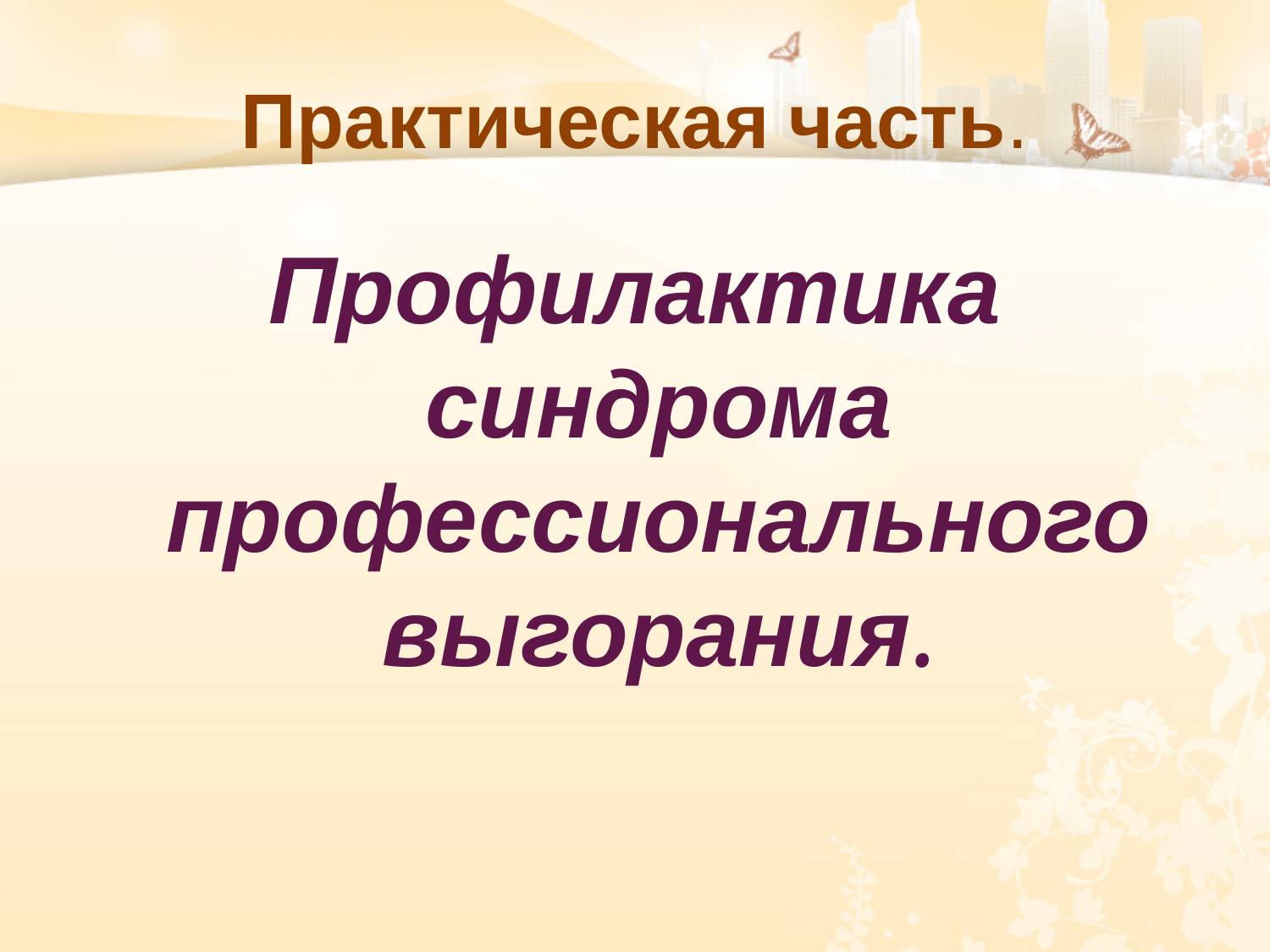

# Практическая часть.
Профилактика синдрома профессионального выгорания.